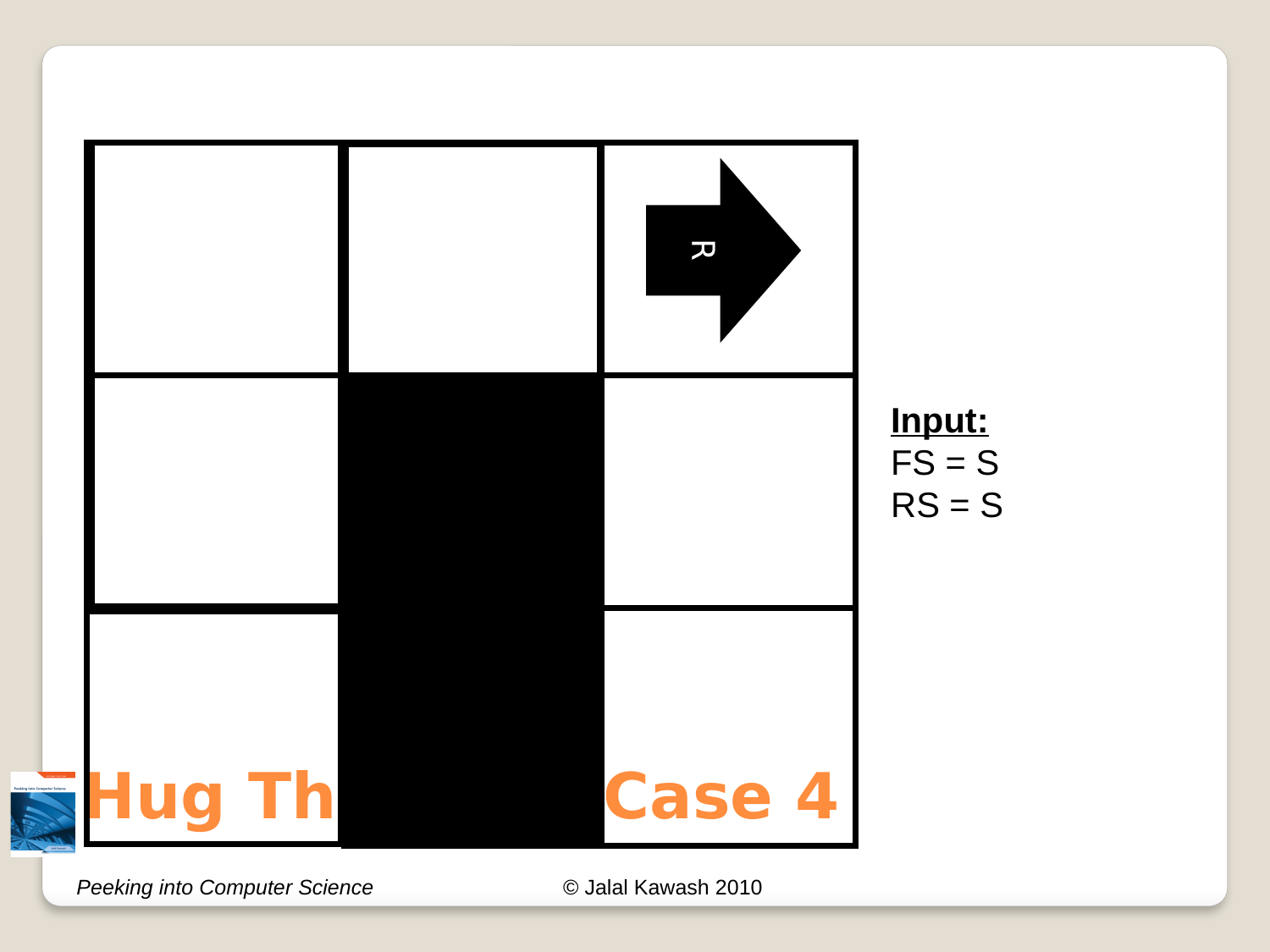

R

Input:
FS = S
RS = S

# Hug The Wall: Case 4